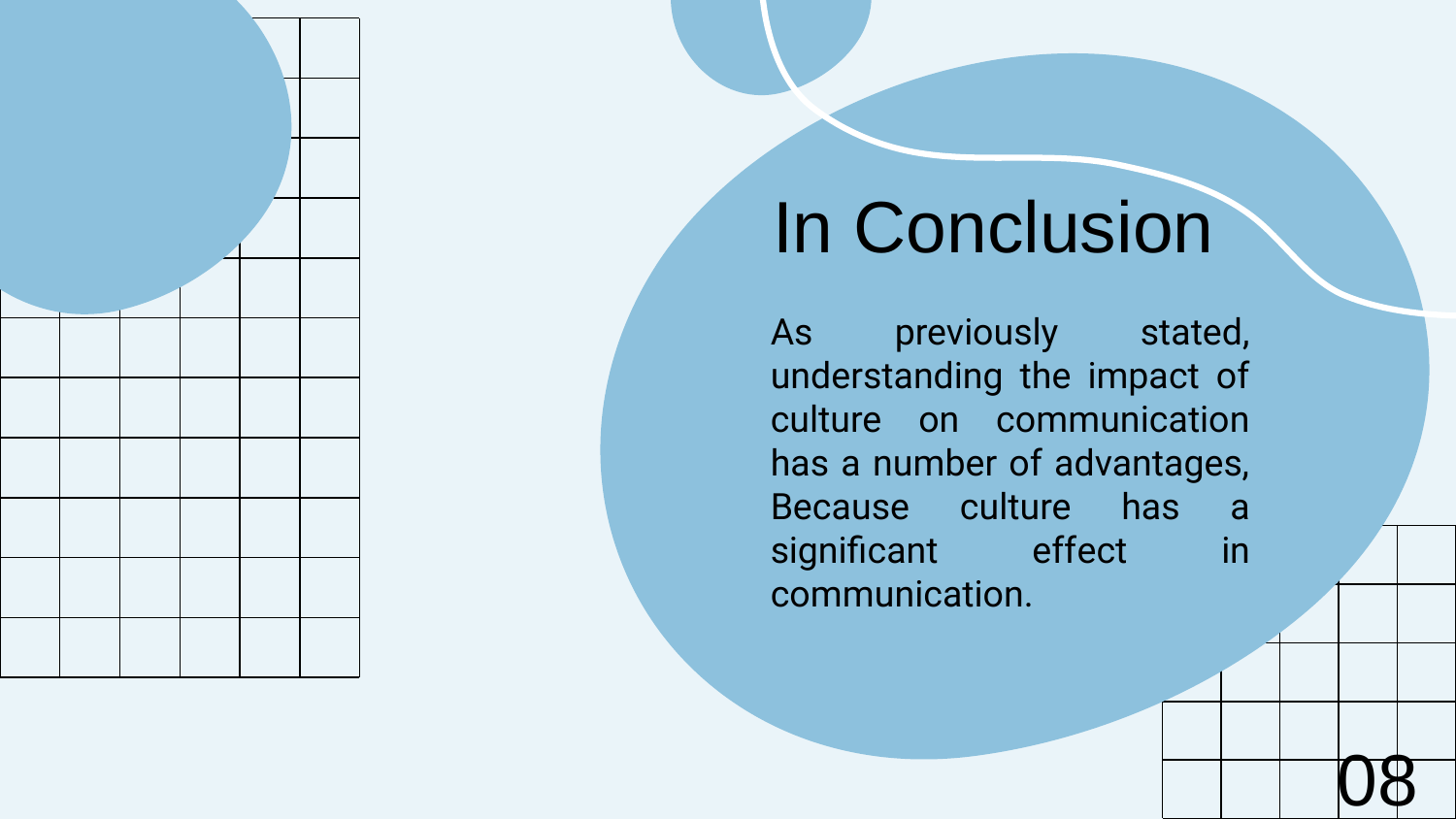

# In Conclusion
As previously stated, understanding the impact of culture on communication has a number of advantages, Because culture has a significant effect in communication.
08